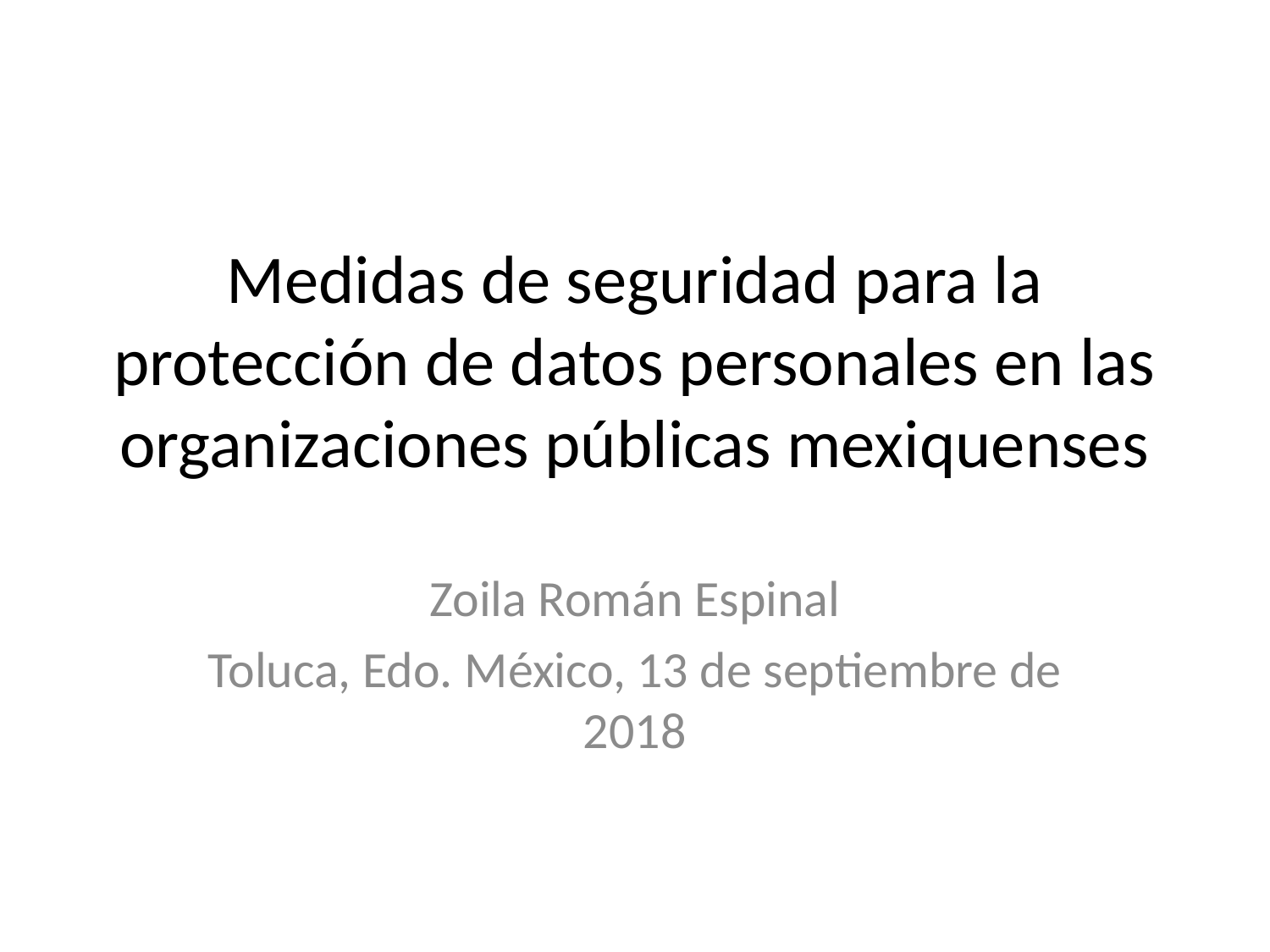

# Medidas de seguridad para la protección de datos personales en las organizaciones públicas mexiquenses
Zoila Román Espinal
Toluca, Edo. México, 13 de septiembre de 2018